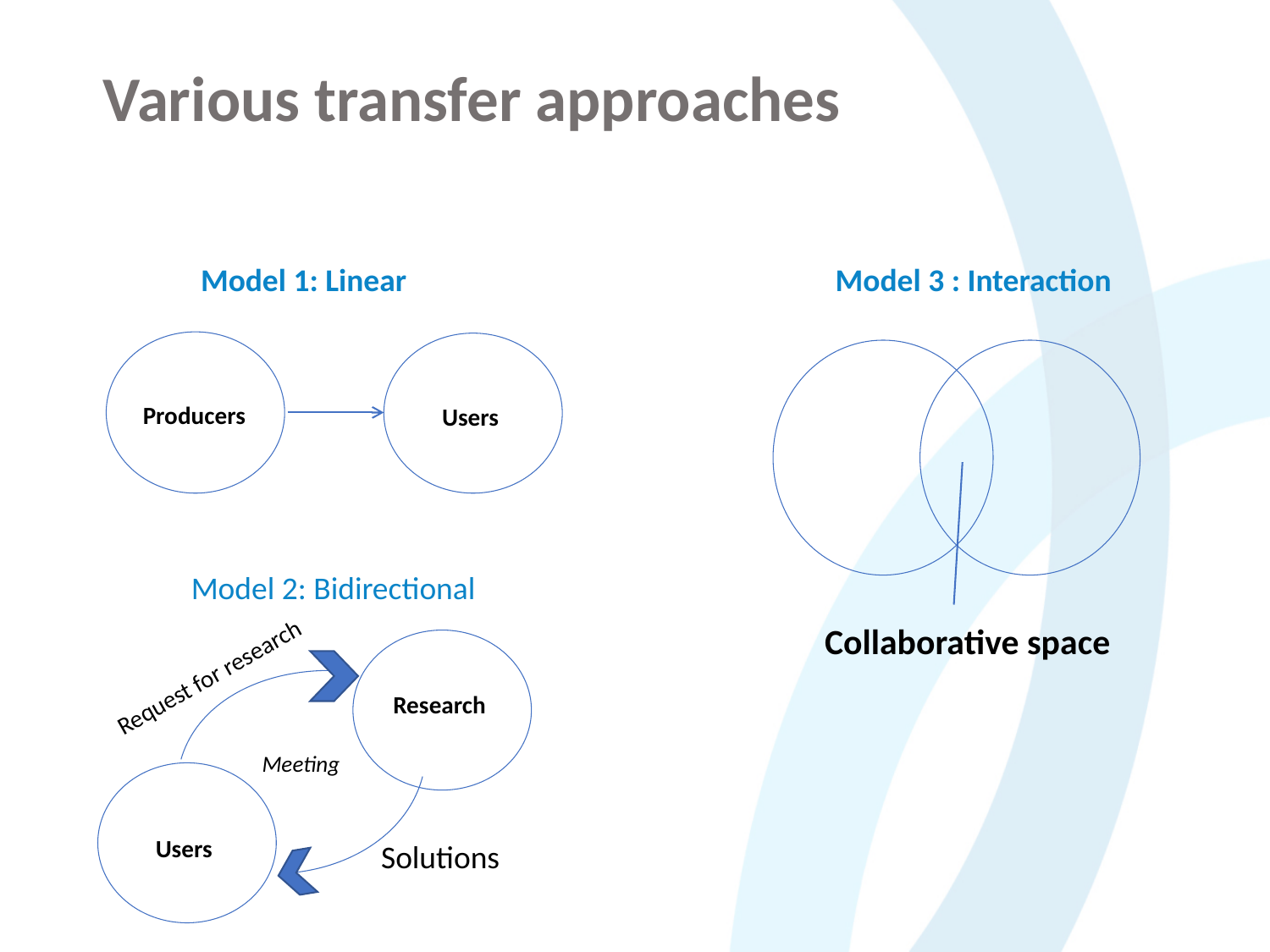

Various transfer approaches
Model 1: Linear
Model 3 : Interaction

Users
Producers

Collaborative space
Model 2: Bidirectional

Research

Request for research
Meeting

Users
Solutions